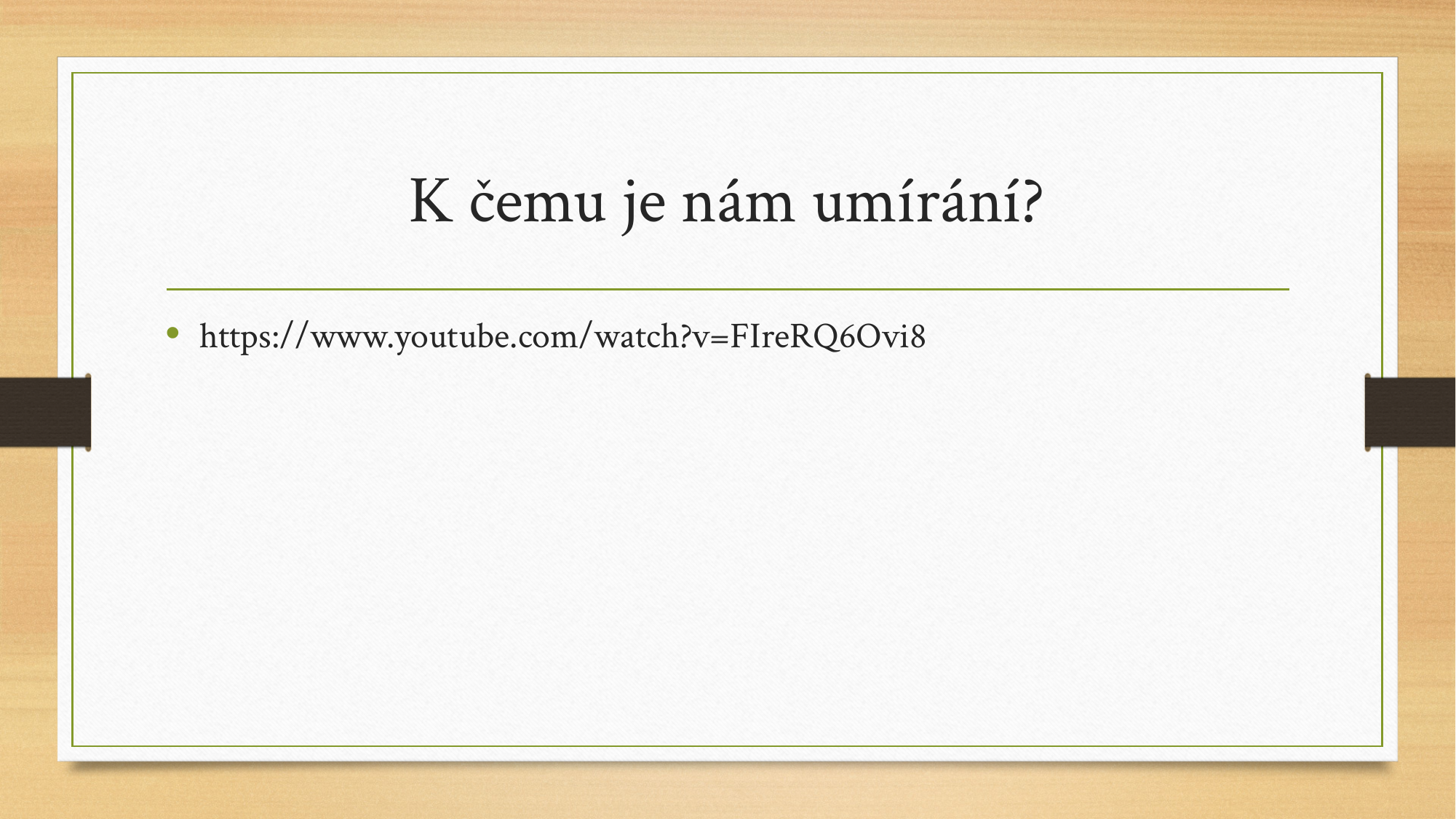

# K čemu je nám umírání?
https://www.youtube.com/watch?v=FIreRQ6Ovi8